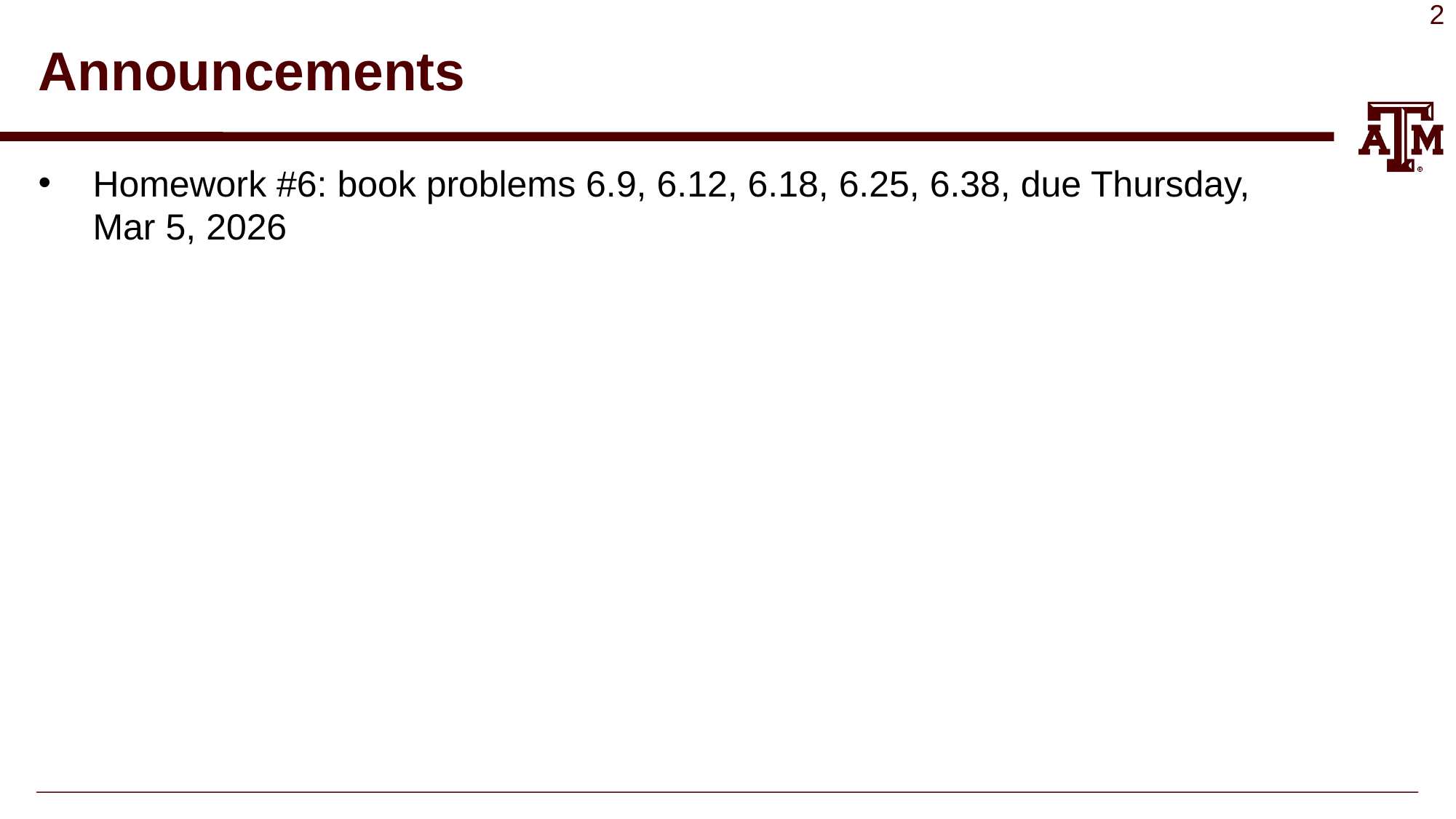

# Announcements
Homework #6: book problems 6.9, 6.12, 6.18, 6.25, 6.38, due Thursday, Mar 5, 2026